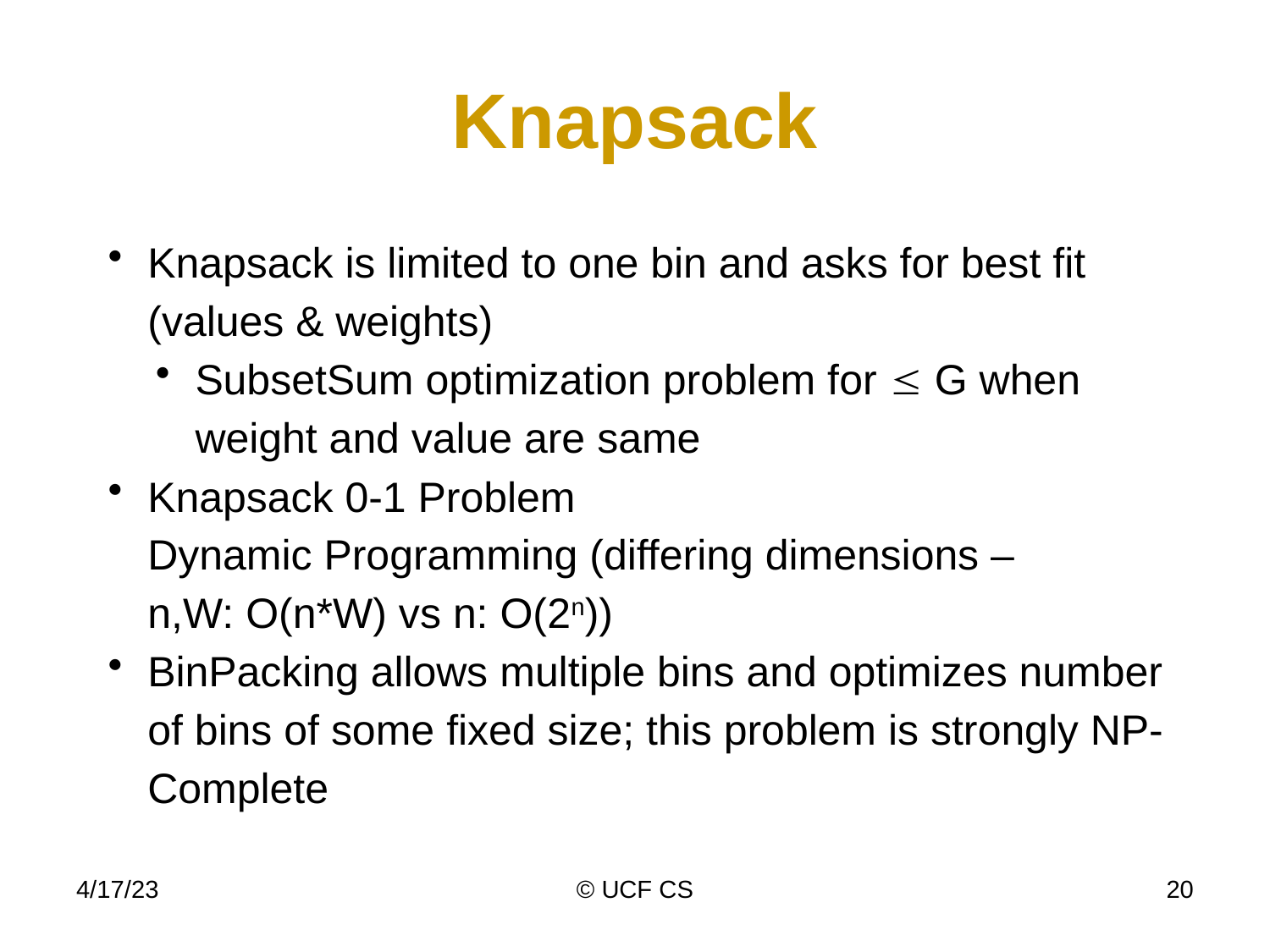

# Knapsack
Knapsack is limited to one bin and asks for best fit (values & weights)
SubsetSum optimization problem for ≤ G when weight and value are same
Knapsack 0-1 Problem
Dynamic Programming (differing dimensions –
n,W: O(n*W) vs n: O(2n))
BinPacking allows multiple bins and optimizes number of bins of some fixed size; this problem is strongly NP-Complete
4/17/23
© UCF CS
20